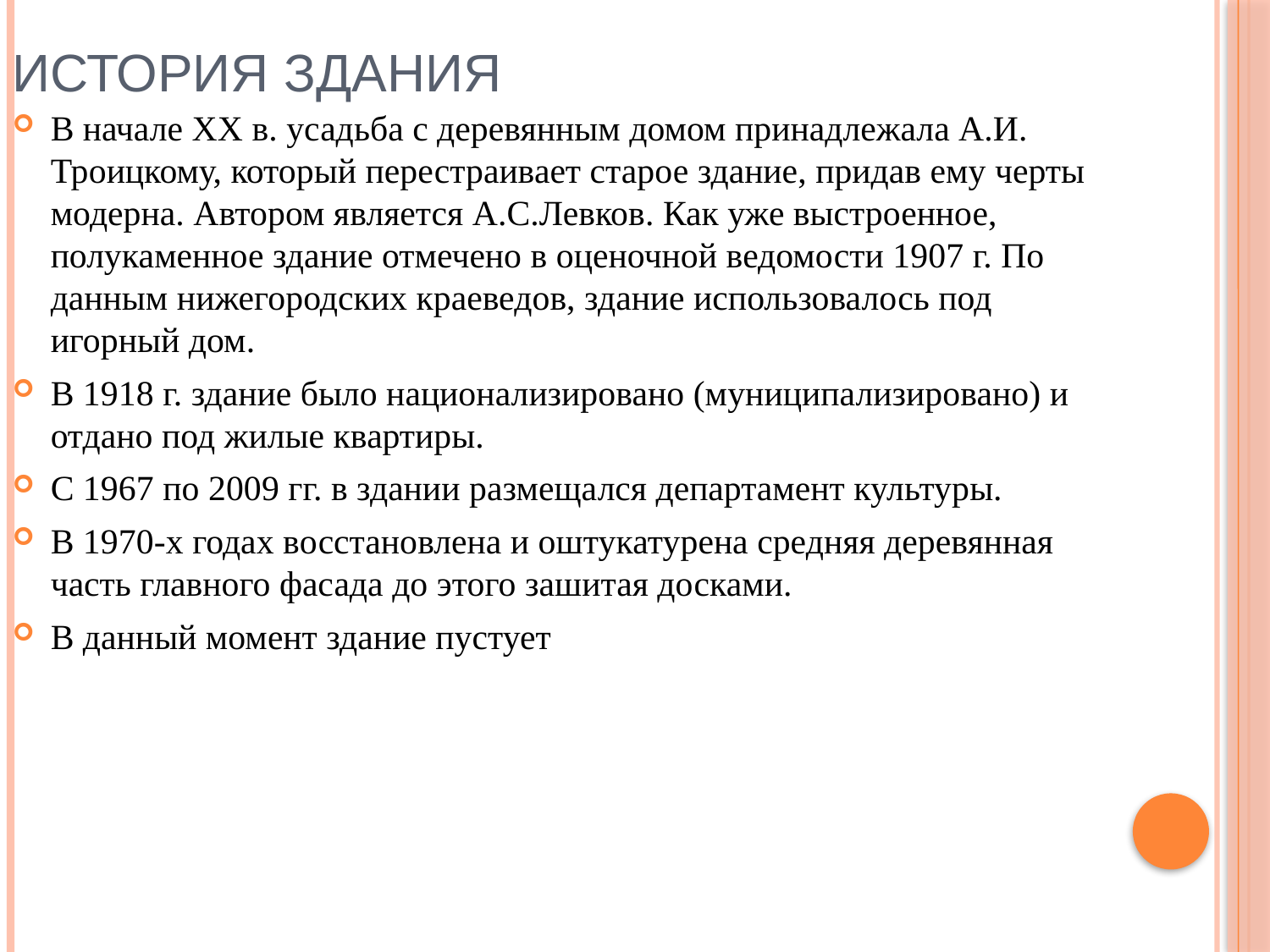

# История здания
В начале ХХ в. усадьба с деревянным домом принадлежала А.И. Троицкому, который перестраивает старое здание, придав ему черты модерна. Автором является А.С.Левков. Как уже выстроенное, полукаменное здание отмечено в оценочной ведомости 1907 г. По данным нижегородских краеведов, здание использовалось под игорный дом.
В 1918 г. здание было национализировано (муниципализировано) и отдано под жилые квартиры.
С 1967 по 2009 гг. в здании размещался департамент культуры.
В 1970-х годах восстановлена и оштукатурена средняя деревянная часть главного фасада до этого зашитая досками.
В данный момент здание пустует